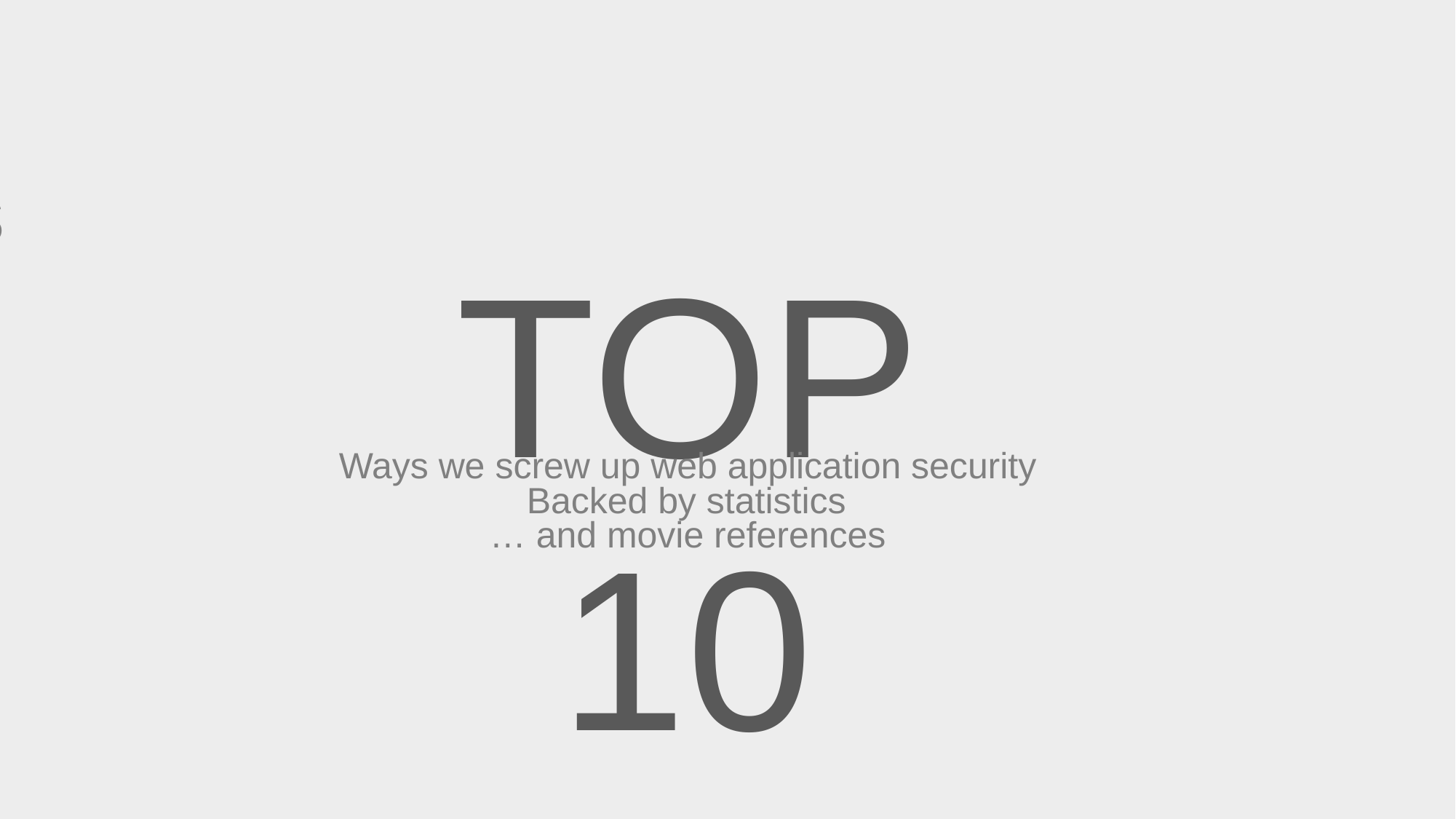

Bleichenbacher
CSRF
DoS
MD5
SHA-3
CHACHA20-POLY1305
AES
0-RTT
GCM
XSS
Cookies
TLS 1.3
TOP 10
SQLi
LOGJAM
Ed25519
Ways we screw up web application security
Backed by statistics
DKIM
… and movie references
FREAK
BBQ
RC4
SSHFP
DNSSEC
Spectre
Meltdown
BCrypt
XXE
Heart Bleed
WAF
Argon
BEAST
Nuggets
PCI-DSS
WTF